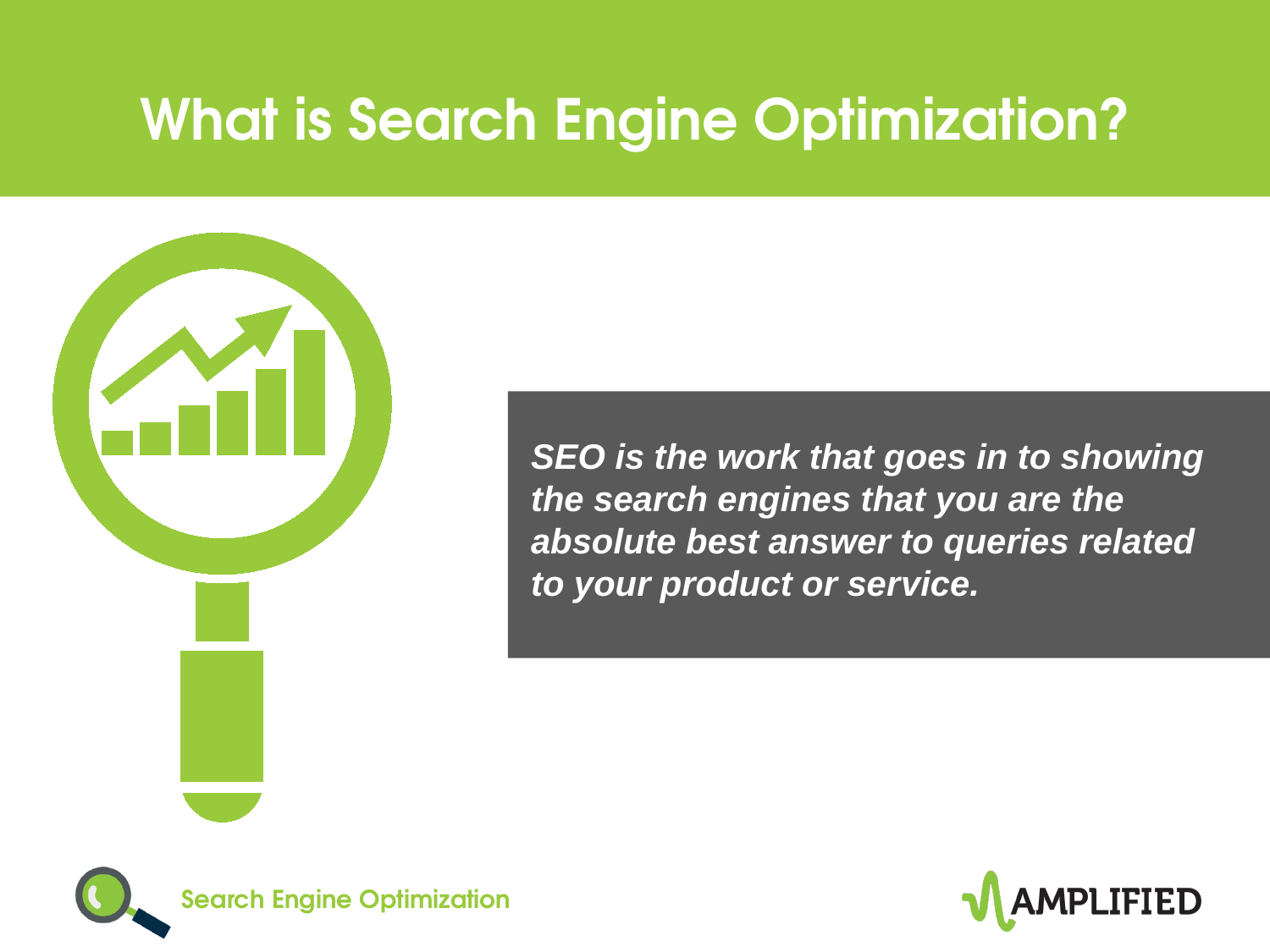

# What is Search Engine Optimization?

SEO is the work that goes in to showing the search engines that you are the absolute best answer to queries related to your product or service.